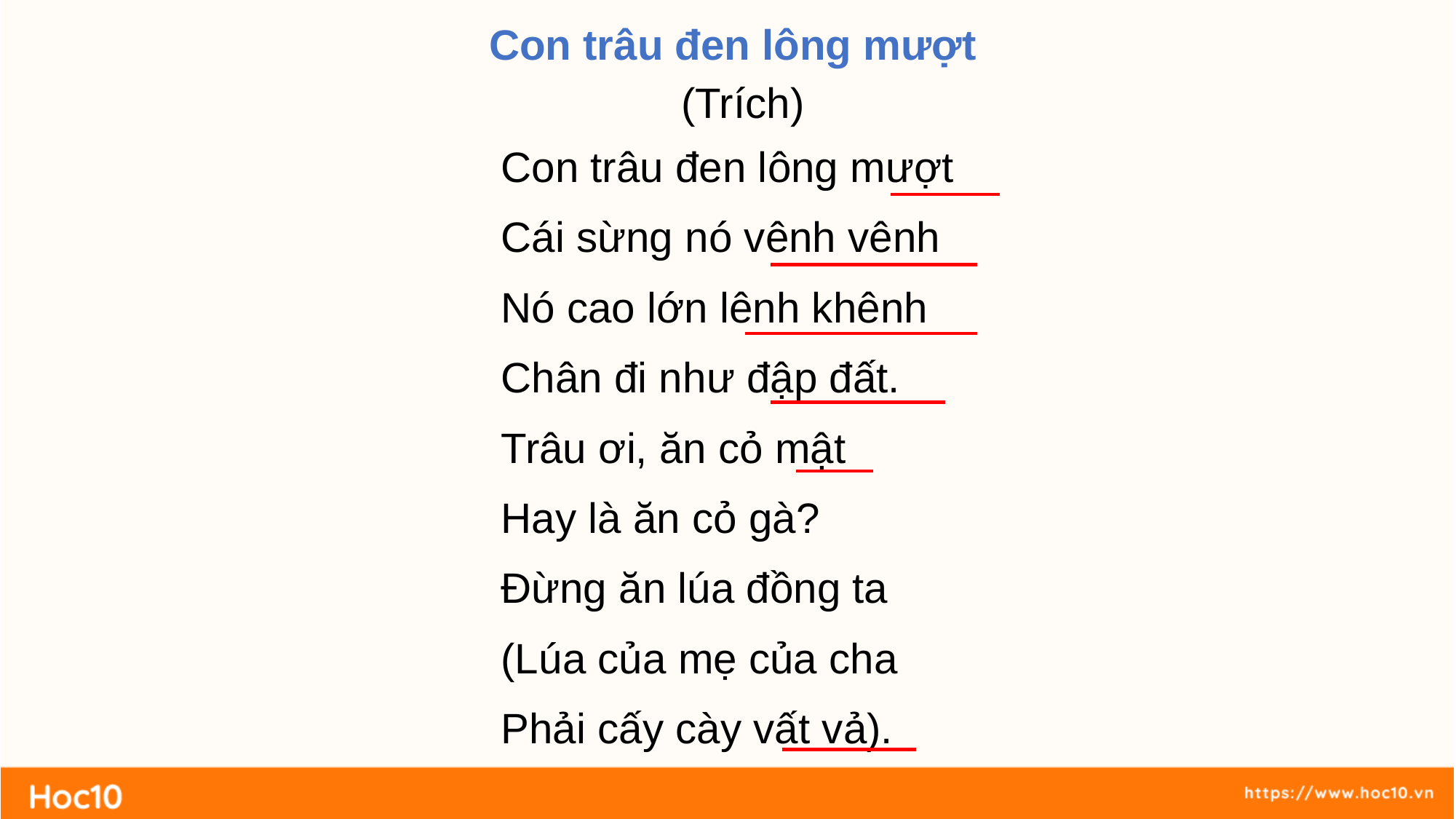

Con trâu đen lông mượt
	       (Trích)
 Con trâu đen lông mượt
 Cái sừng nó vênh vênh
 Nó cao lớn lênh khênh
 Chân đi như đập đất.
 Trâu ơi, ăn cỏ mật
 Hay là ăn cỏ gà?
 Đừng ăn lúa đồng ta
 (Lúa của mẹ của cha
 Phải cấy cày vất vả).